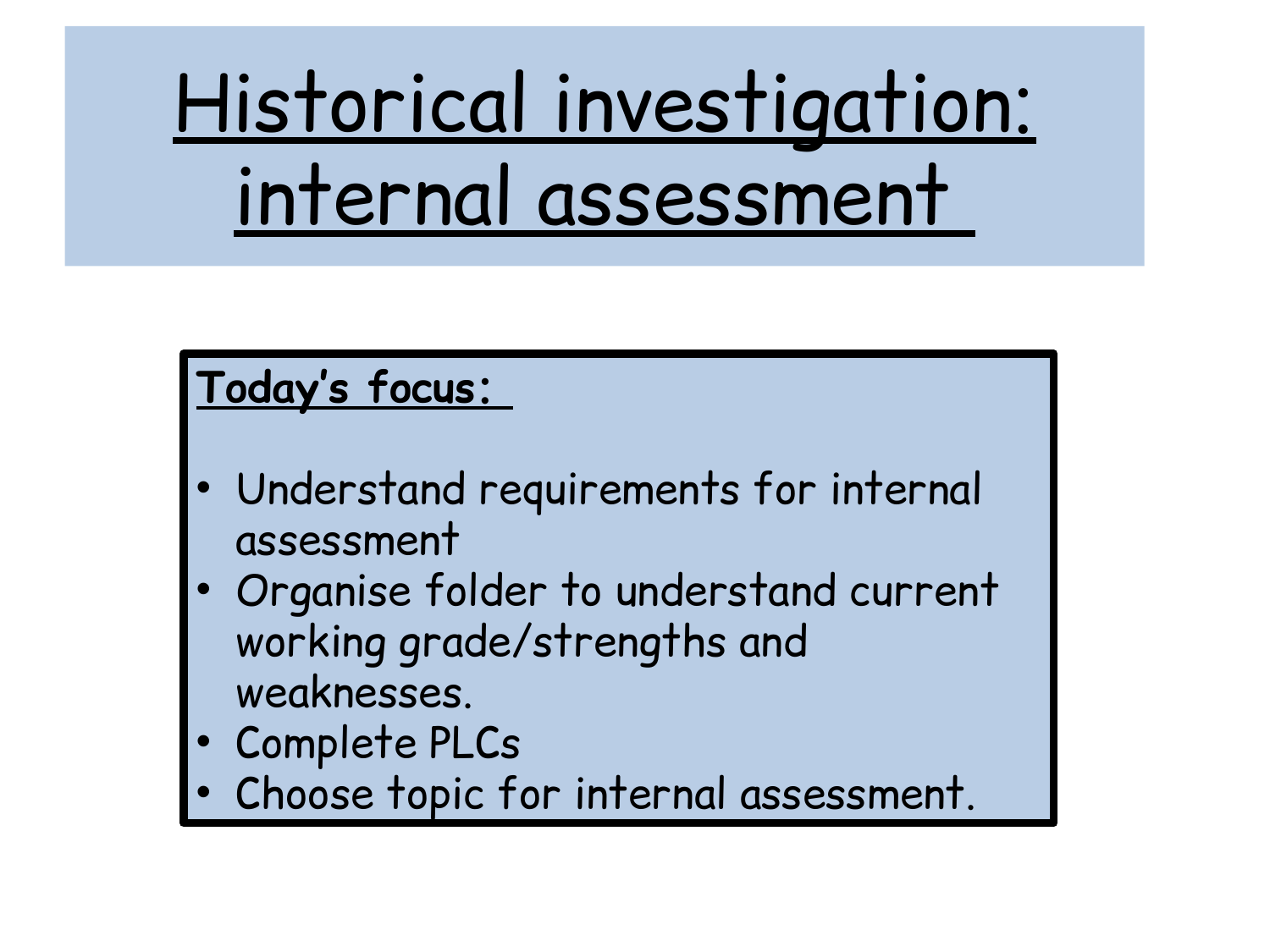

# Historical investigation: internal assessment
Today’s focus:

Understand requirements for internal assessment
Organise folder to understand current working grade/strengths and weaknesses.
Complete PLCs
Choose topic for internal assessment.